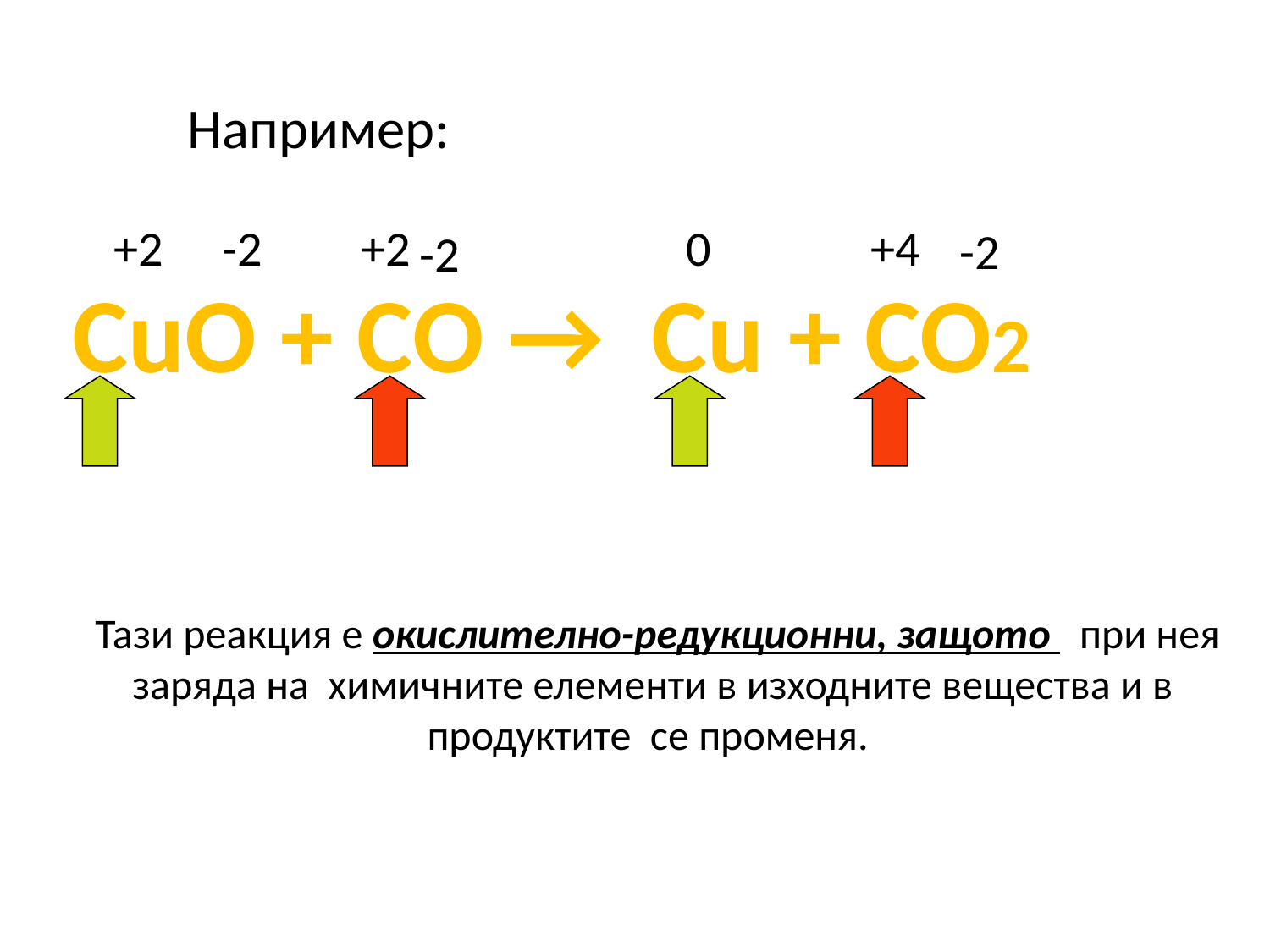

Например:
+2
-2
+2
0
+4
-2
-2
CuO + CO →  Cu + CO2

 Тази реакция е окислително-редукционни, защото   при нея заряда на  химичните елементи в изходните вещества и в продуктите  се променя.